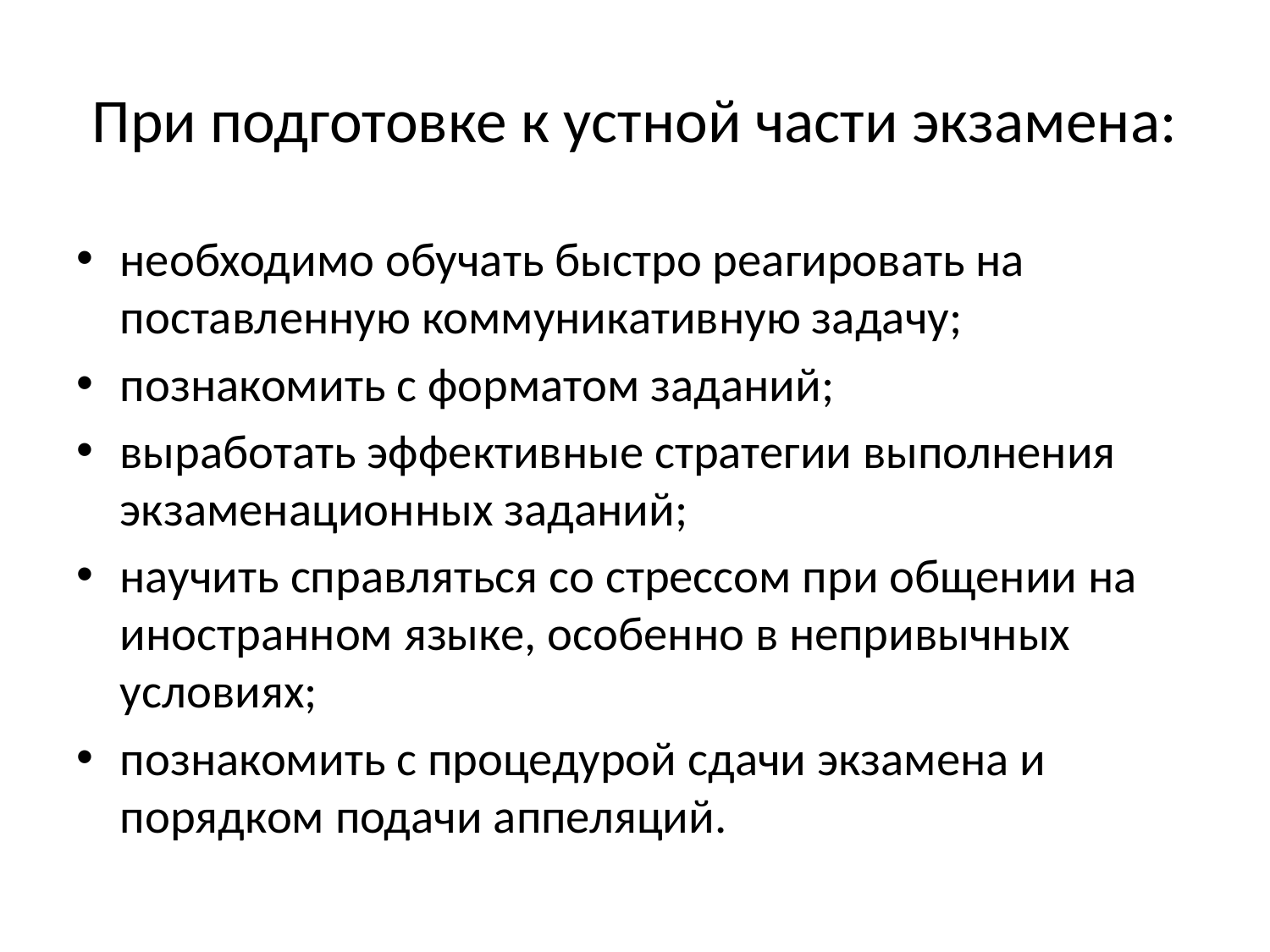

# При подготовке к устной части экзамена:
необходимо обучать быстро реагировать на поставленную коммуникативную задачу;
познакомить с форматом заданий;
выработать эффективные стратегии выполнения экзаменационных заданий;
научить справляться со стрессом при общении на иностранном языке, особенно в непривычных условиях;
познакомить с процедурой сдачи экзамена и порядком подачи аппеляций.